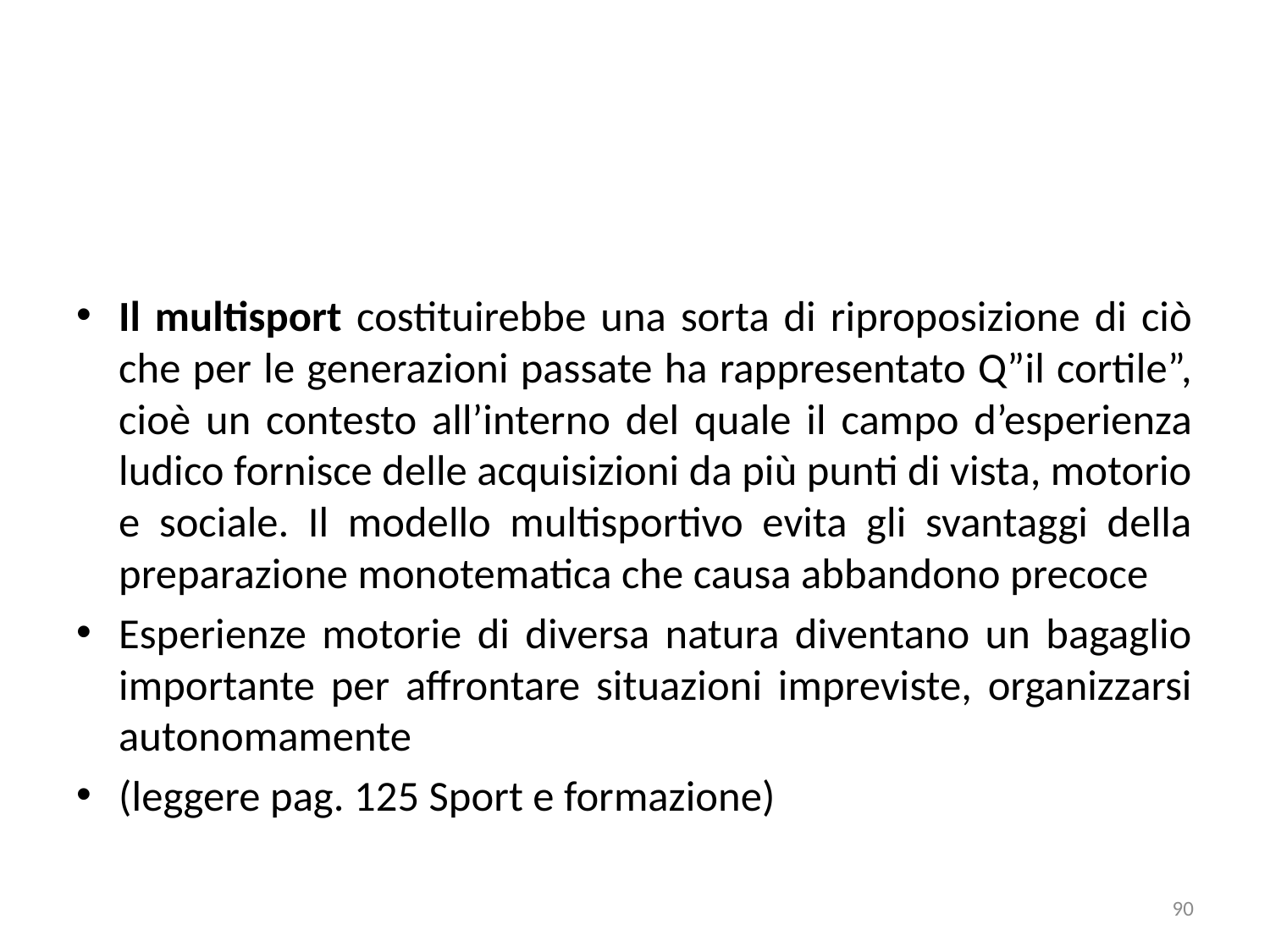

Il multisport costituirebbe una sorta di riproposizione di ciò che per le generazioni passate ha rappresentato Q”il cortile”, cioè un contesto all’interno del quale il campo d’esperienza ludico fornisce delle acquisizioni da più punti di vista, motorio e sociale. Il modello multisportivo evita gli svantaggi della preparazione monotematica che causa abbandono precoce
Esperienze motorie di diversa natura diventano un bagaglio importante per affrontare situazioni impreviste, organizzarsi autonomamente
(leggere pag. 125 Sport e formazione)

90